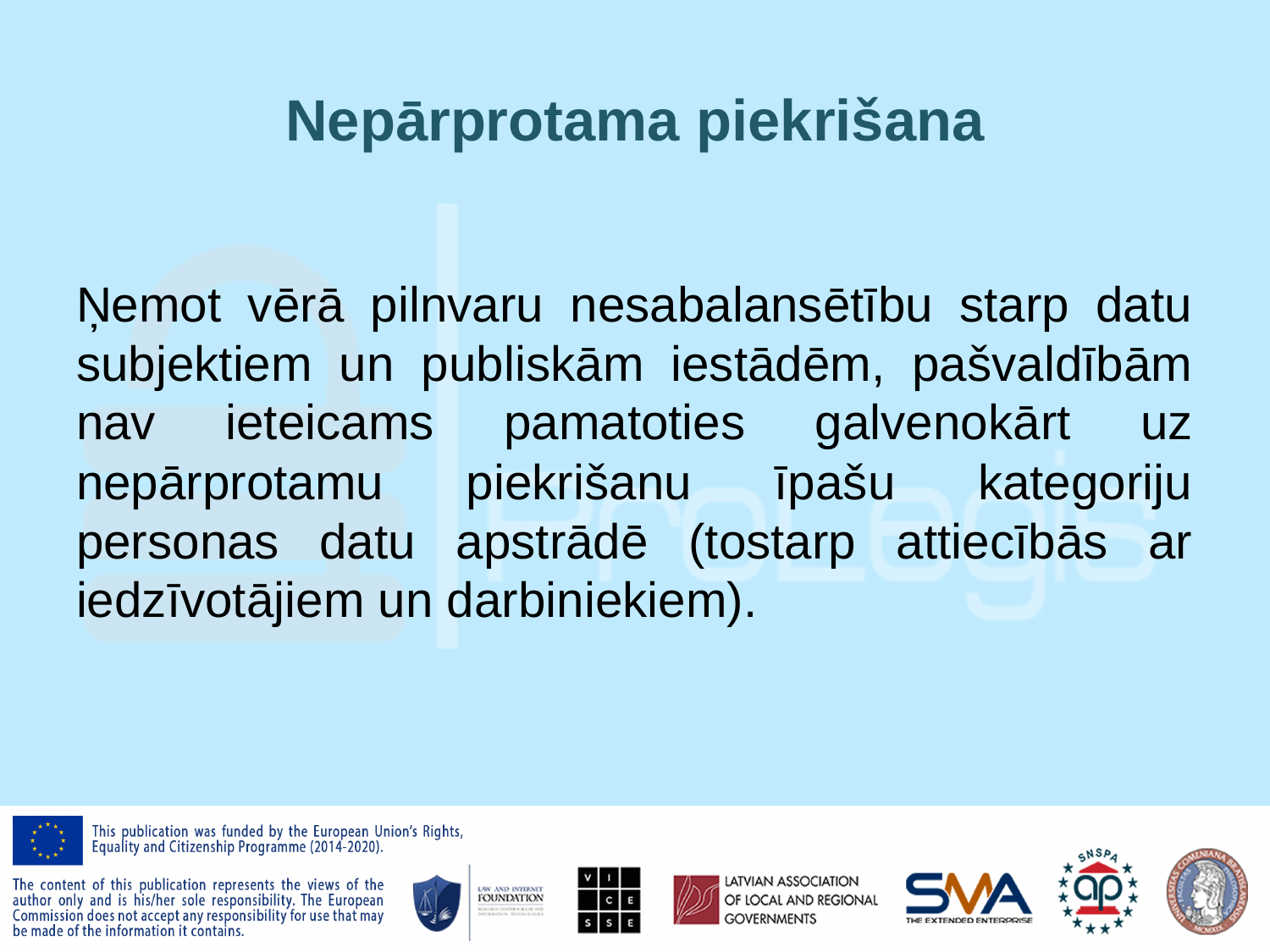

# Nepārprotama piekrišana

Ņemot vērā pilnvaru nesabalansētību starp datu subjektiem un publiskām iestādēm, pašvaldībām nav ieteicams pamatoties galvenokārt uz nepārprotamu piekrišanu īpašu kategoriju personas datu apstrādē (tostarp attiecībās ar iedzīvotājiem un darbiniekiem).